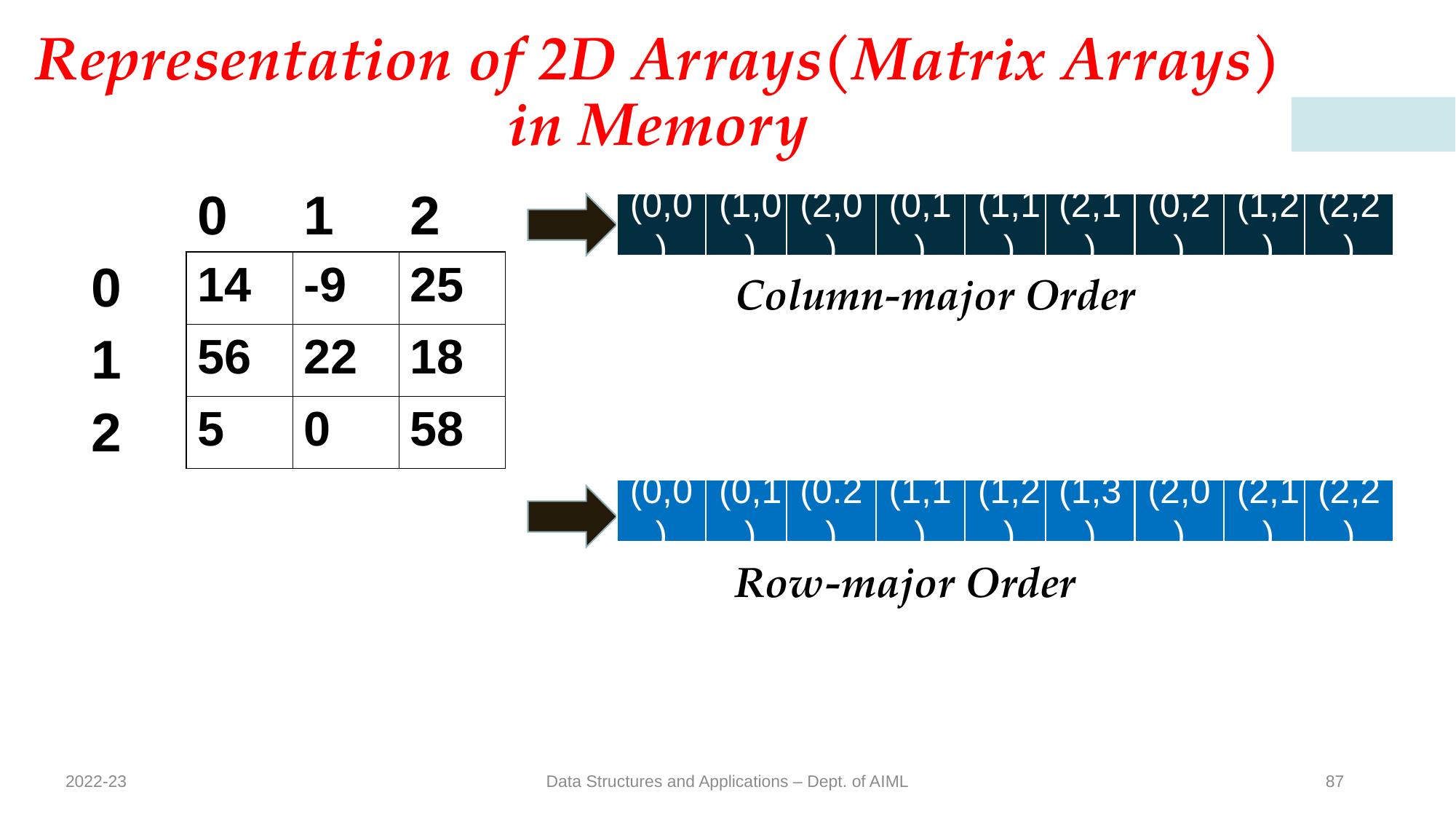

Representation of 2D Arrays(Matrix Arrays) in Memory
|  | 0 | 1 | 2 |
| --- | --- | --- | --- |
| 0 | 14 | -9 | 25 |
| 1 | 56 | 22 | 18 |
| 2 | 5 | 0 | 58 |

(2,1)
(2,2)
(1,1)
(1,2)
(2,0)
(0,1)
(0,2)
(1,0)
(0,0)

Column-major Order
(1,3)
(2,2)
(1,2)
(2,1)
(0.2)
(1,1)
(2,0)
(0,1)
(0,0)

Row-major Order
2022-23
Data Structures and Applications – Dept. of AIML
87